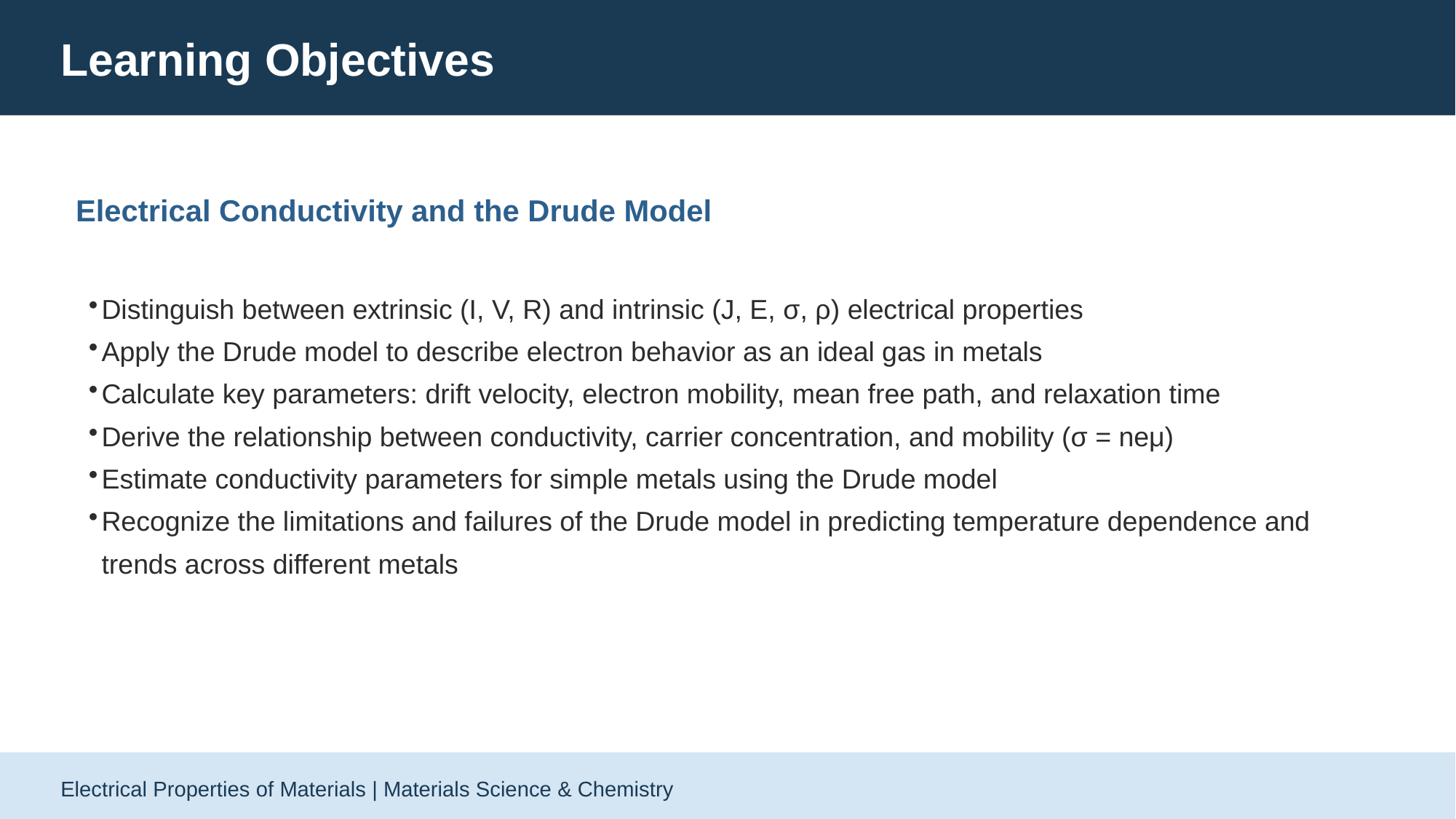

Learning Objectives

Electrical Conductivity and the Drude Model
Distinguish between extrinsic (I, V, R) and intrinsic (J, E, σ, ρ) electrical properties
Apply the Drude model to describe electron behavior as an ideal gas in metals
Calculate key parameters: drift velocity, electron mobility, mean free path, and relaxation time
Derive the relationship between conductivity, carrier concentration, and mobility (σ = neμ)
Estimate conductivity parameters for simple metals using the Drude model
Recognize the limitations and failures of the Drude model in predicting temperature dependence and trends across different metals

Electrical Properties of Materials | Materials Science & Chemistry